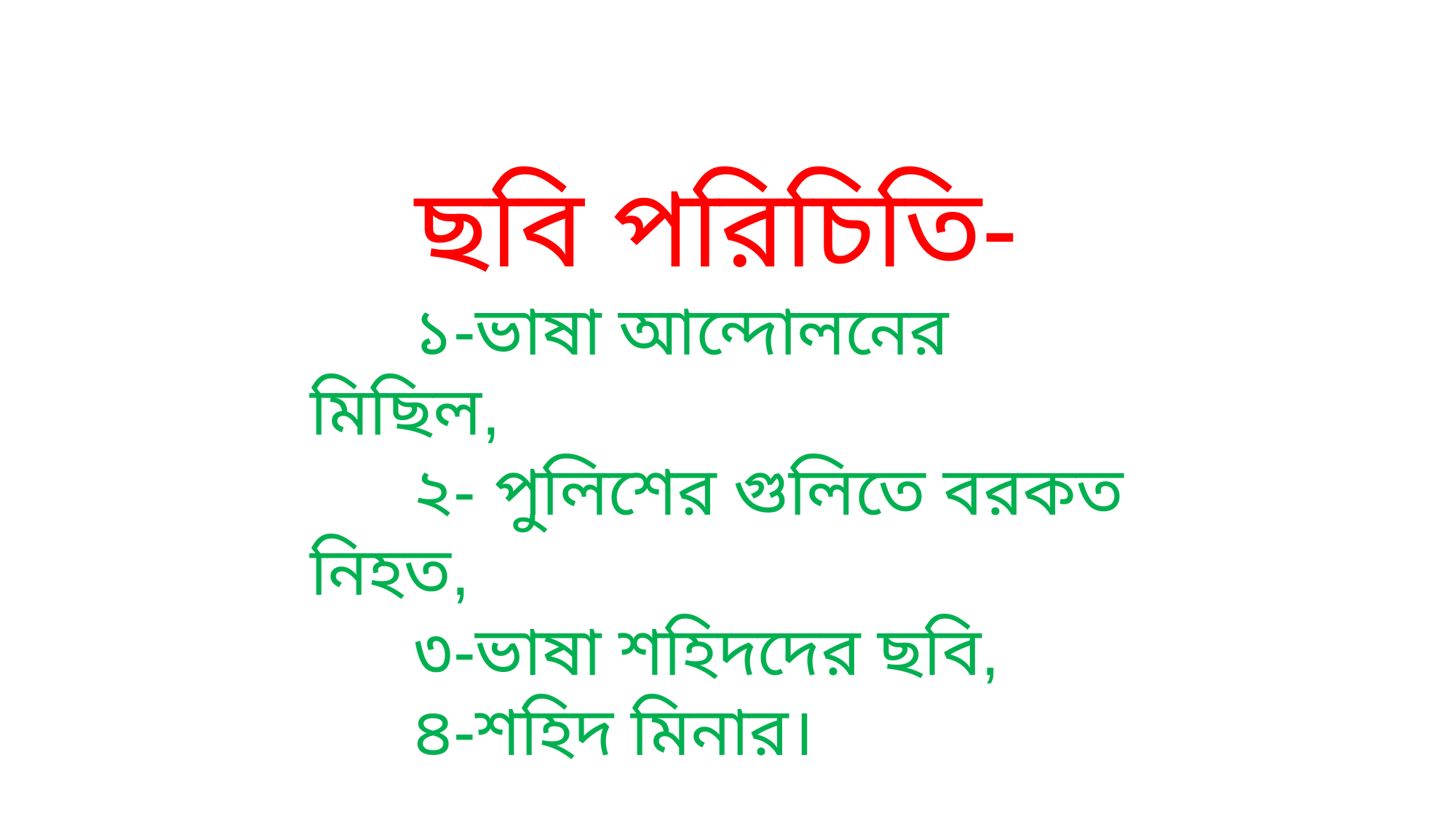

ছবি পরিচিতি-
      ১-ভাষা আন্দোলনের মিছিল,
      ২- পুলিশের গুলিতে বরকত নিহত,
      ৩-ভাষা শহিদদের ছবি,
      ৪-শহিদ মিনার।